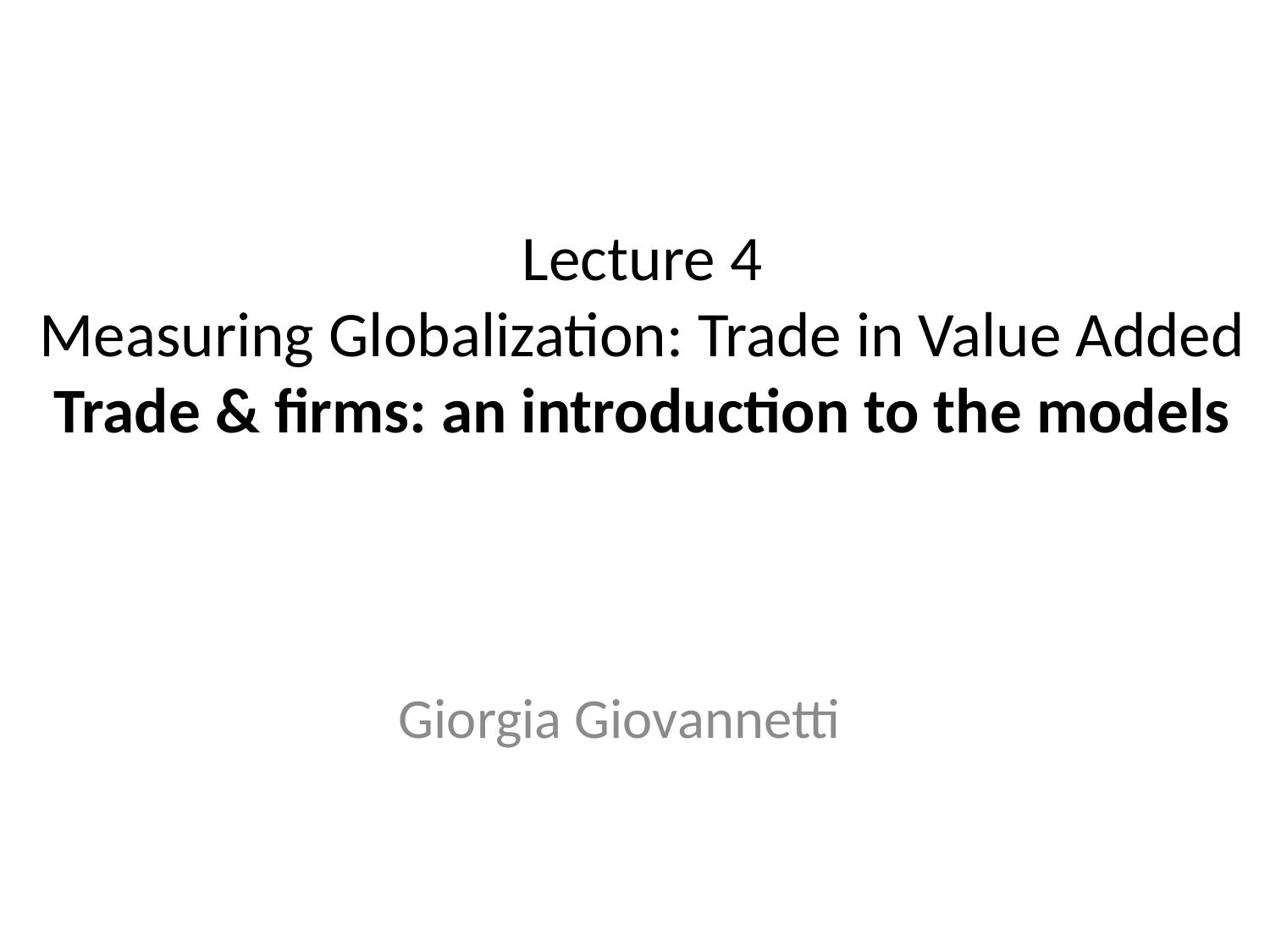

# Lecture 4 Measuring Globalization: Trade in Value Added Trade & firms: an introduction to the models
Giorgia Giovannetti